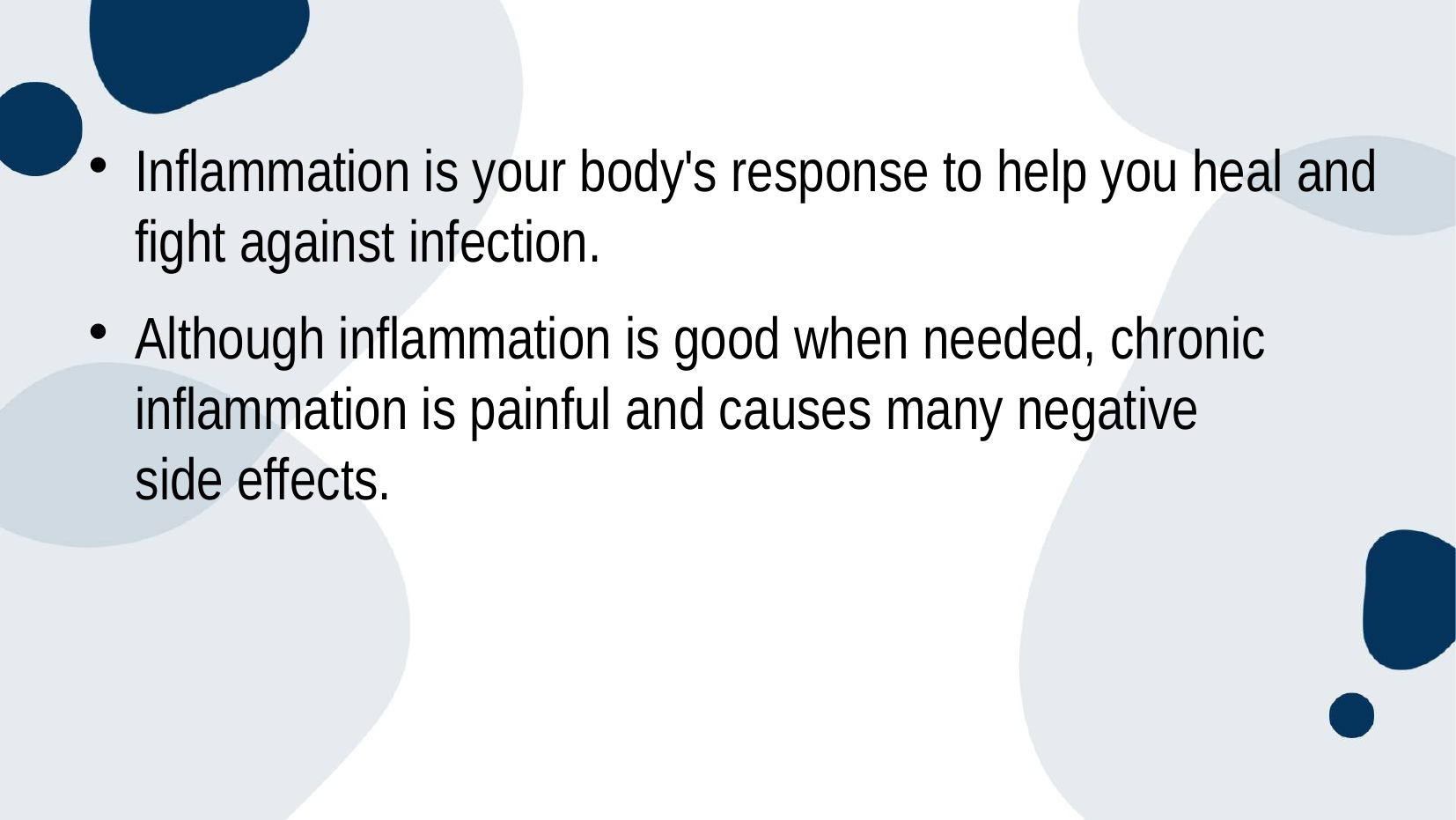

Inflammation is your body's response to help you heal and fight against infection.
Although inflammation is good when needed, chronic inflammation is painful and causes many negative       side effects.